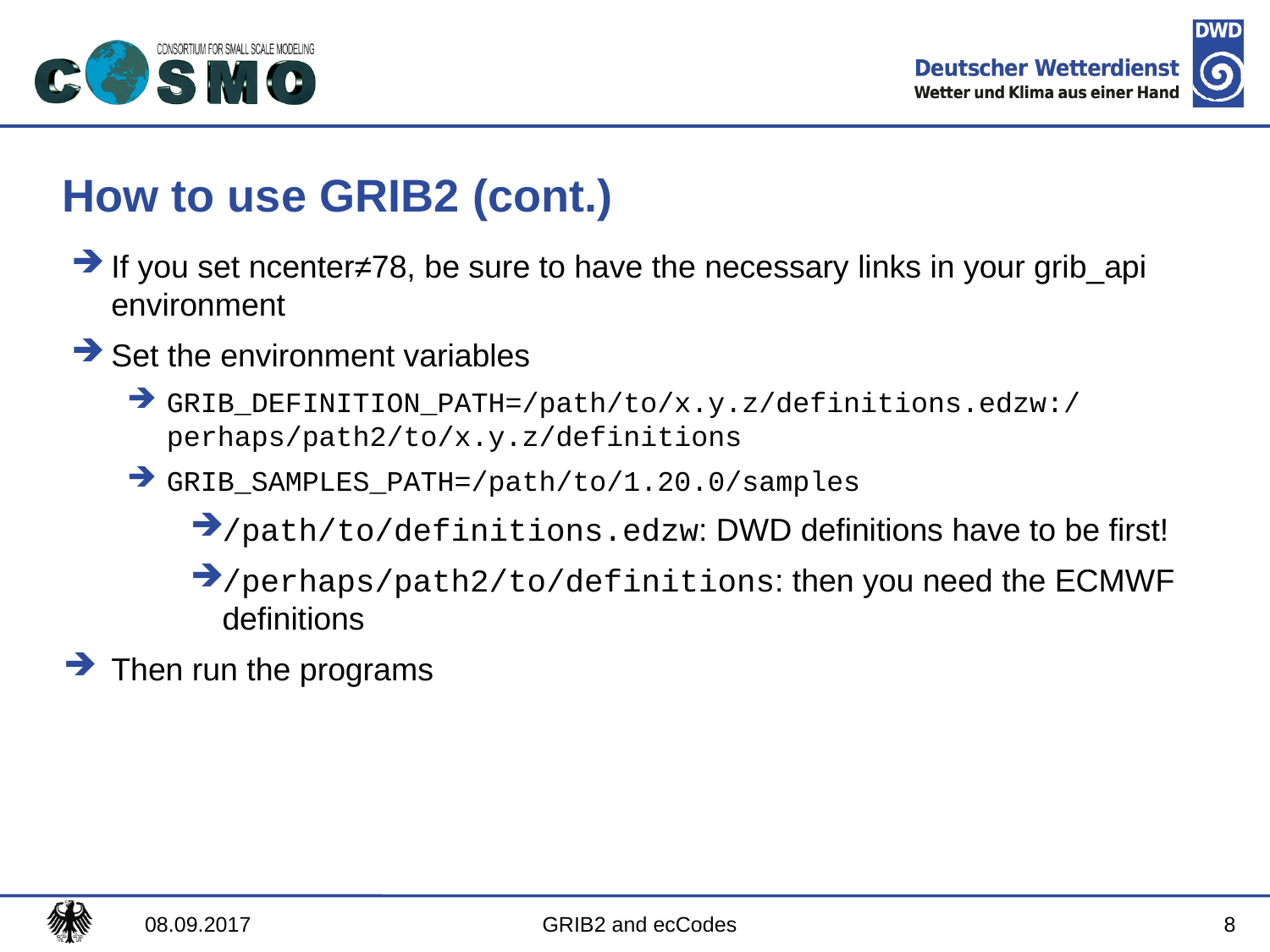

# How to use GRIB2 (cont.)
If you set ncenter≠78, be sure to have the necessary links in your grib_api environment
Set the environment variables
GRIB_DEFINITION_PATH=/path/to/x.y.z/definitions.edzw:/perhaps/path2/to/x.y.z/definitions
GRIB_SAMPLES_PATH=/path/to/1.20.0/samples
/path/to/definitions.edzw: DWD definitions have to be first!
/perhaps/path2/to/definitions: then you need the ECMWF definitions
Then run the programs
8
08.09.2017
GRIB2 and ecCodes